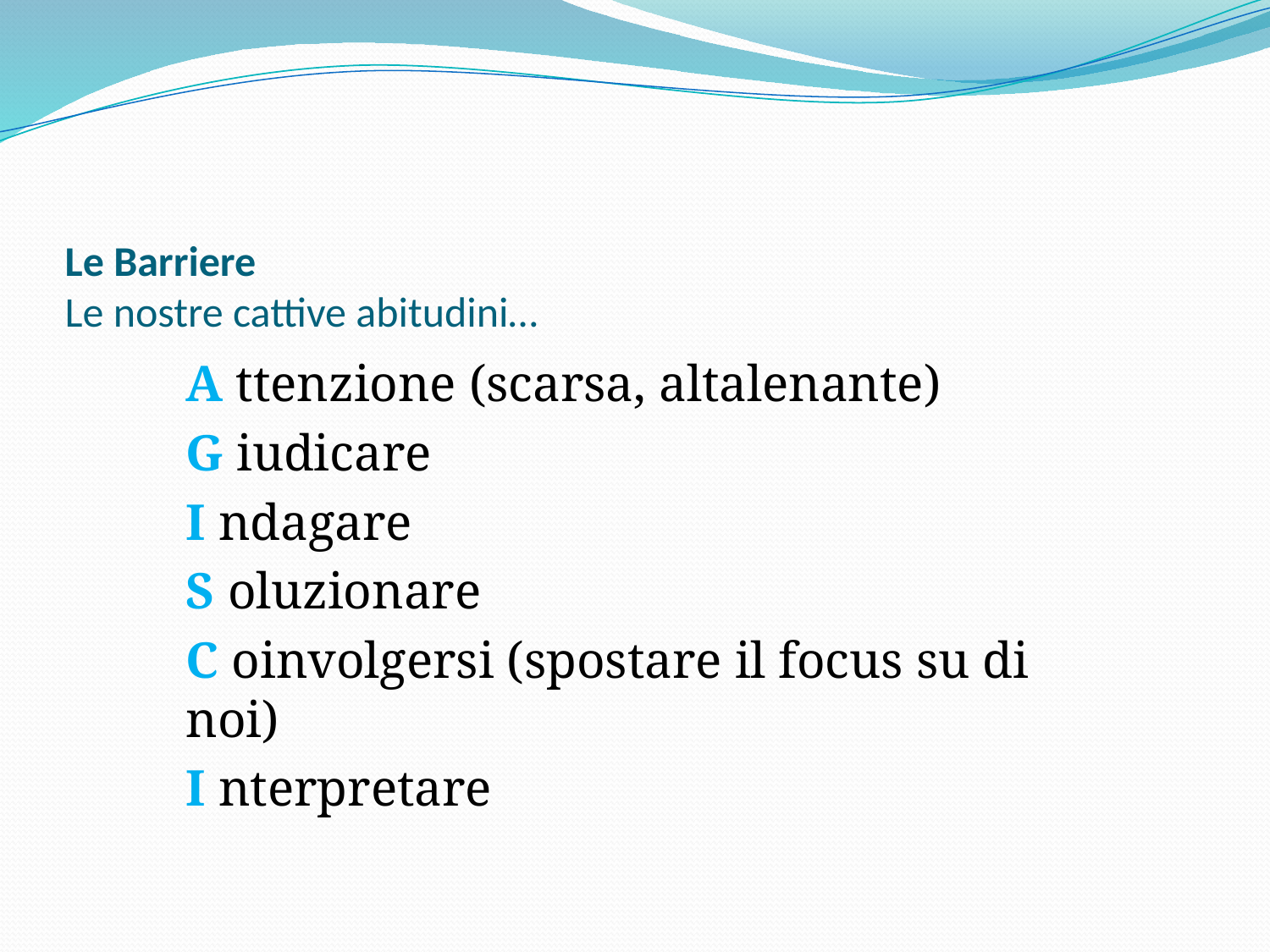

# Le Barriere Le nostre cattive abitudini…
A ttenzione (scarsa, altalenante)
G iudicare
I ndagare
S oluzionare
C oinvolgersi (spostare il focus su di noi)
I nterpretare